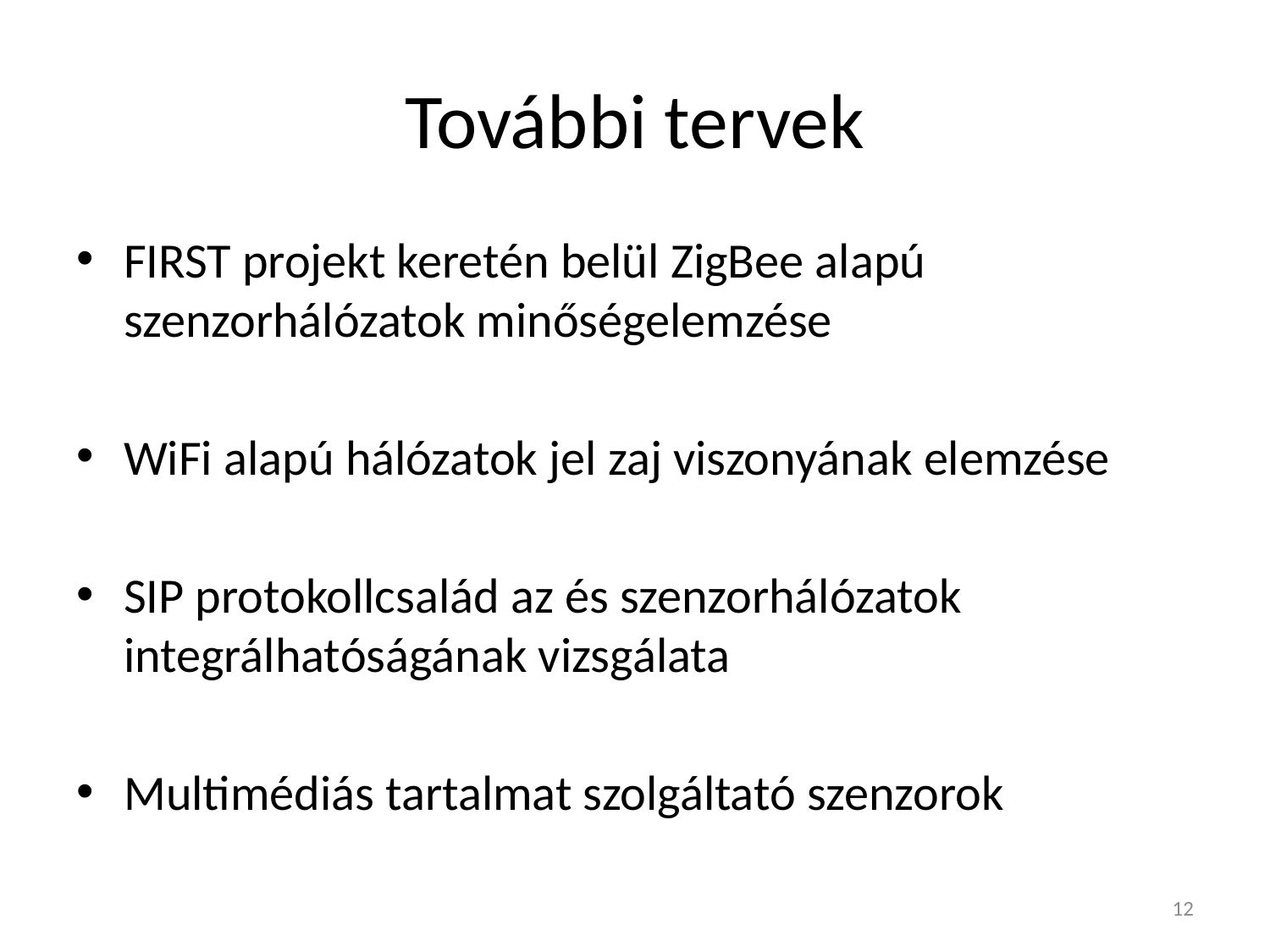

# További tervek
FIRST projekt keretén belül ZigBee alapú szenzorhálózatok minőségelemzése

WiFi alapú hálózatok jel zaj viszonyának elemzése

SIP protokollcsalád az és szenzorhálózatok integrálhatóságának vizsgálata

Multimédiás tartalmat szolgáltató szenzorok
12